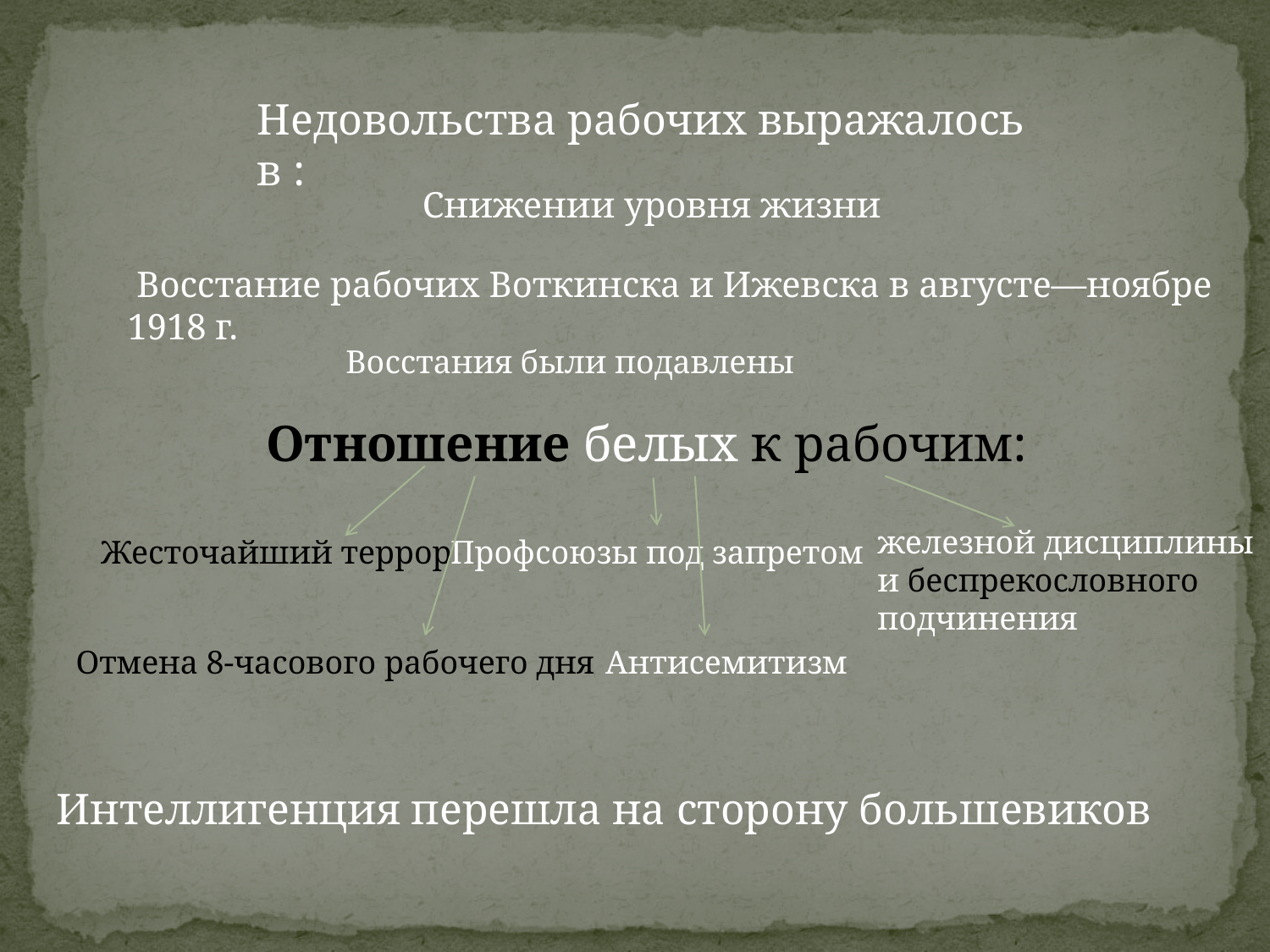

Недовольства рабочих выражалось в :
Снижении уровня жизни
 Восстание рабочих Воткинска и Ижевска в августе—ноябре 1918 г.
 Восстания были подавлены
Отношение белых к рабочим:
железной дисциплины и беспрекословного подчинения
Жесточайший террор
Профсоюзы под запретом
Отмена 8-часового рабочего дня
Антисемитизм
Интеллигенция перешла на сторону большевиков